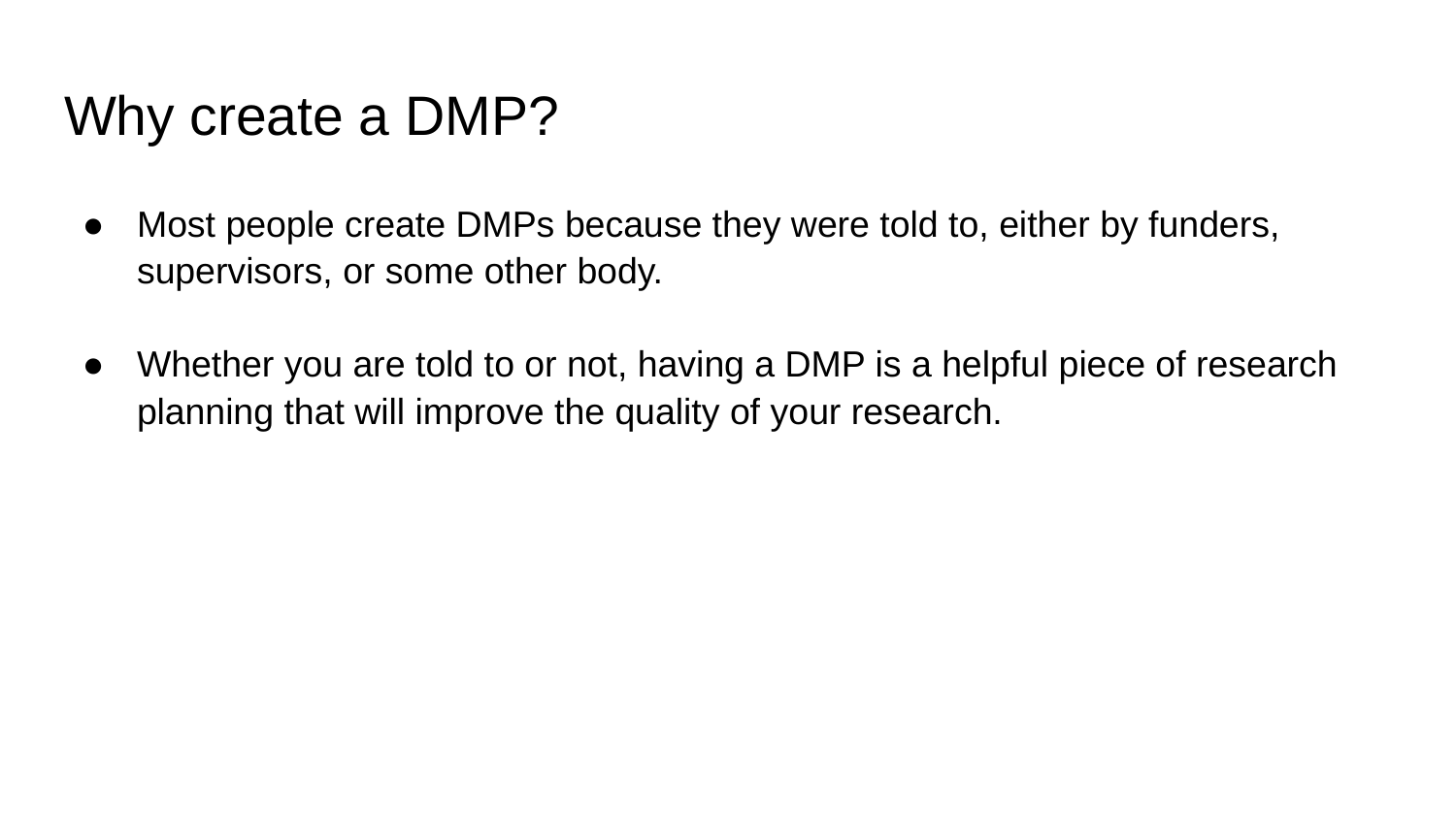

# Why create a DMP?
Most people create DMPs because they were told to, either by funders, supervisors, or some other body.

Whether you are told to or not, having a DMP is a helpful piece of research planning that will improve the quality of your research.